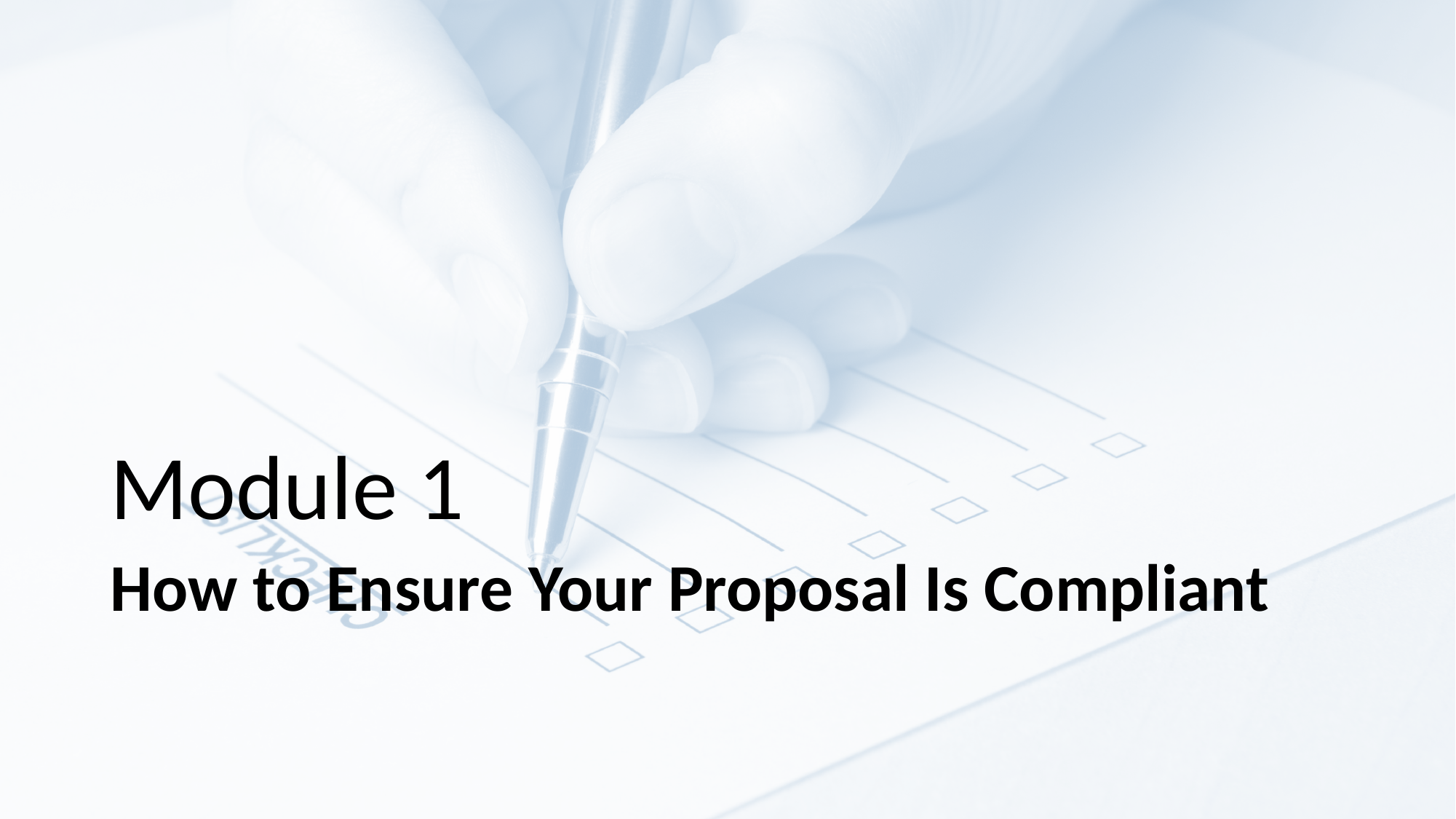

# Module 1
How to Ensure Your Proposal Is Compliant